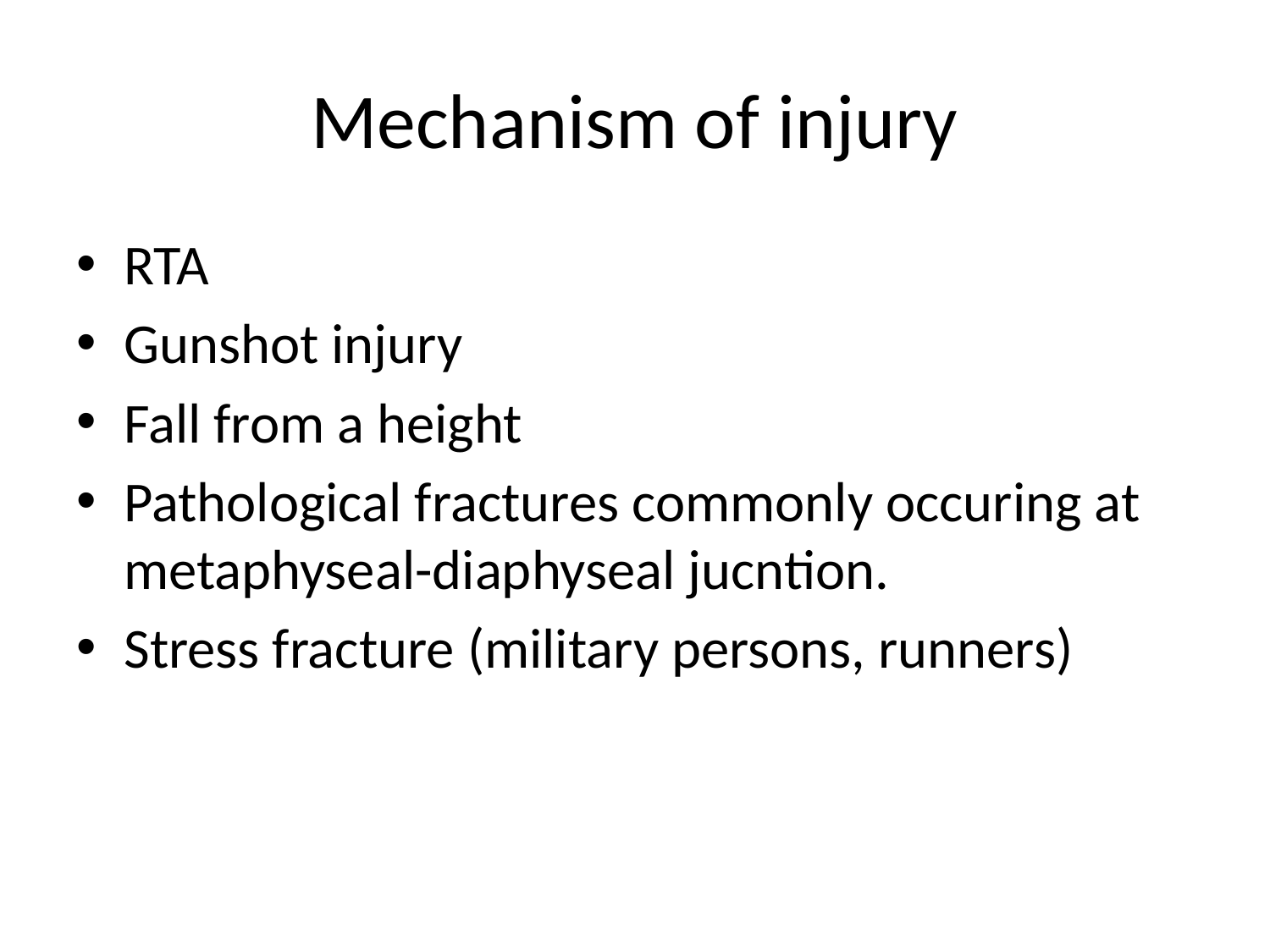

# Mechanism of injury
RTA
Gunshot injury
Fall from a height
Pathological fractures commonly occuring at metaphyseal-diaphyseal jucntion.
Stress fracture (military persons, runners)